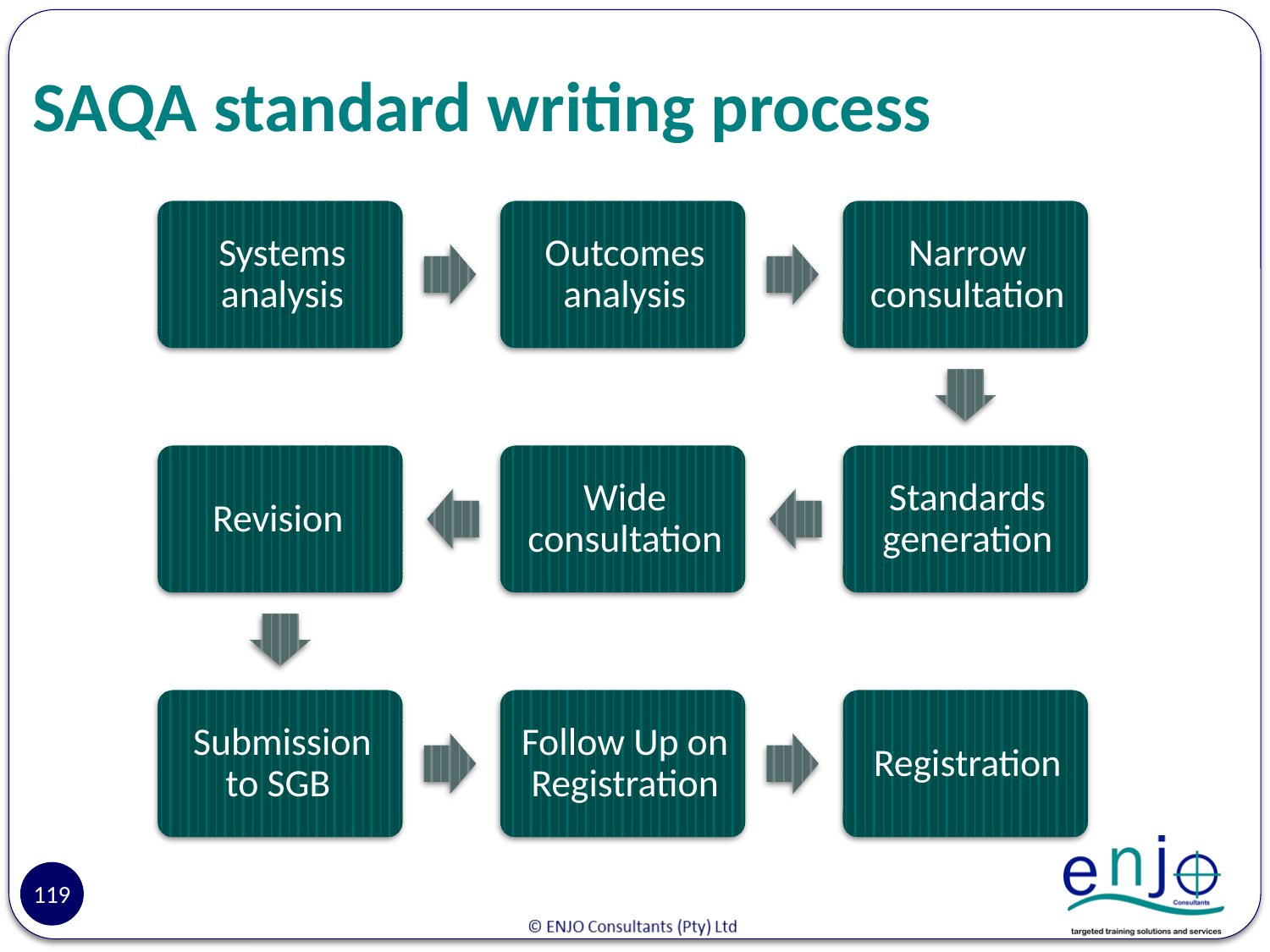

# SAQA standard writing process
Systems analysis

Outcomes analysis

Narrow consultation

Standards generation

Wide consultation

Revision

Submission to SGB

Follow Up on Registration

Registration
119